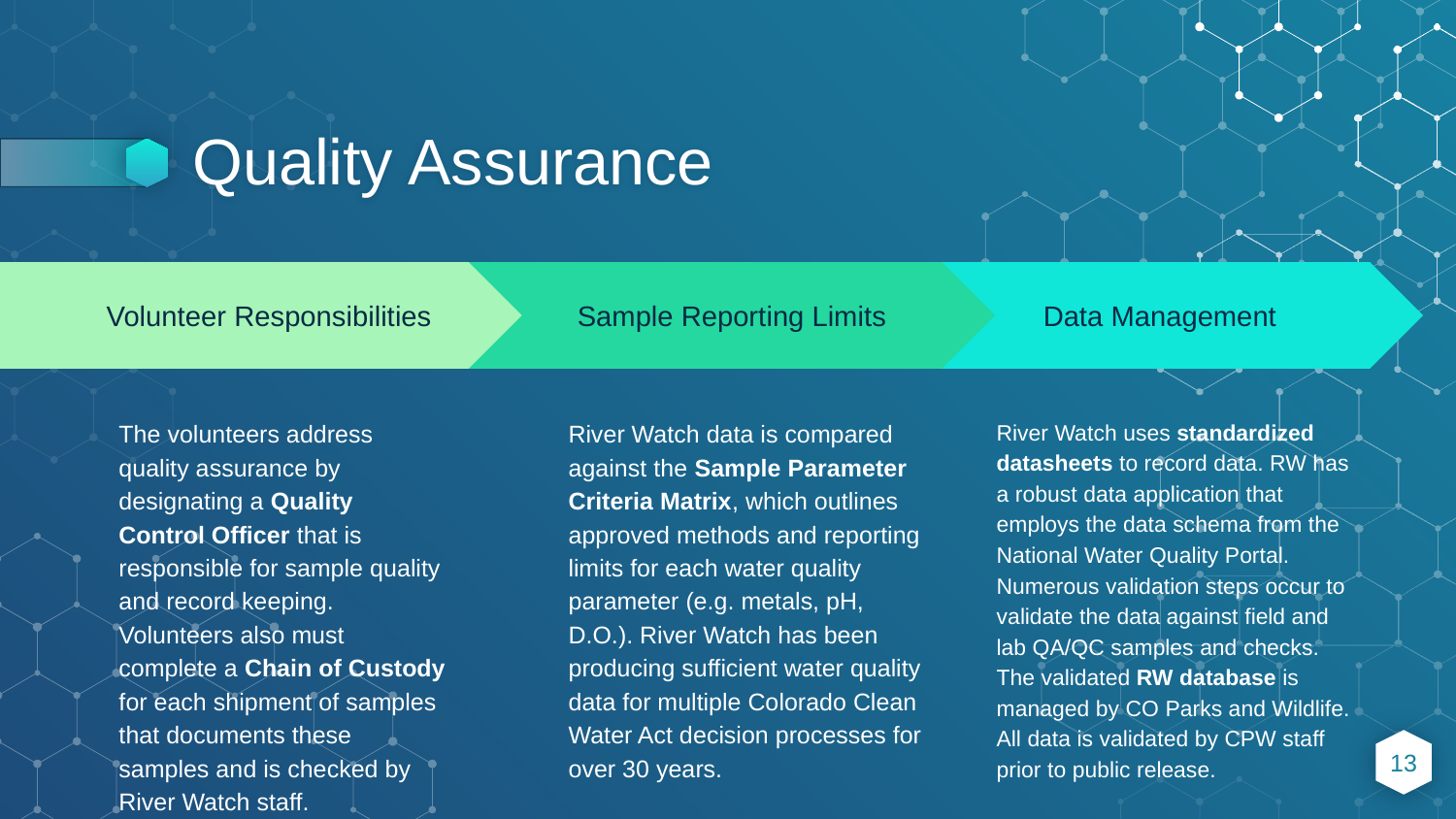

# Quality Assurance
Sample Reporting Limits
River Watch data is compared against the Sample Parameter Criteria Matrix, which outlines approved methods and reporting limits for each water quality parameter (e.g. metals, pH, D.O.). River Watch has been producing sufficient water quality data for multiple Colorado Clean Water Act decision processes for over 30 years.
Data Management
River Watch uses standardized datasheets to record data. RW has a robust data application that employs the data schema from the National Water Quality Portal. Numerous validation steps occur to validate the data against field and lab QA/QC samples and checks. The validated RW database is managed by CO Parks and Wildlife. All data is validated by CPW staff prior to public release.
Volunteer Responsibilities
The volunteers address quality assurance by designating a Quality Control Officer that is responsible for sample quality and record keeping. Volunteers also must complete a Chain of Custody for each shipment of samples that documents these samples and is checked by River Watch staff.
13